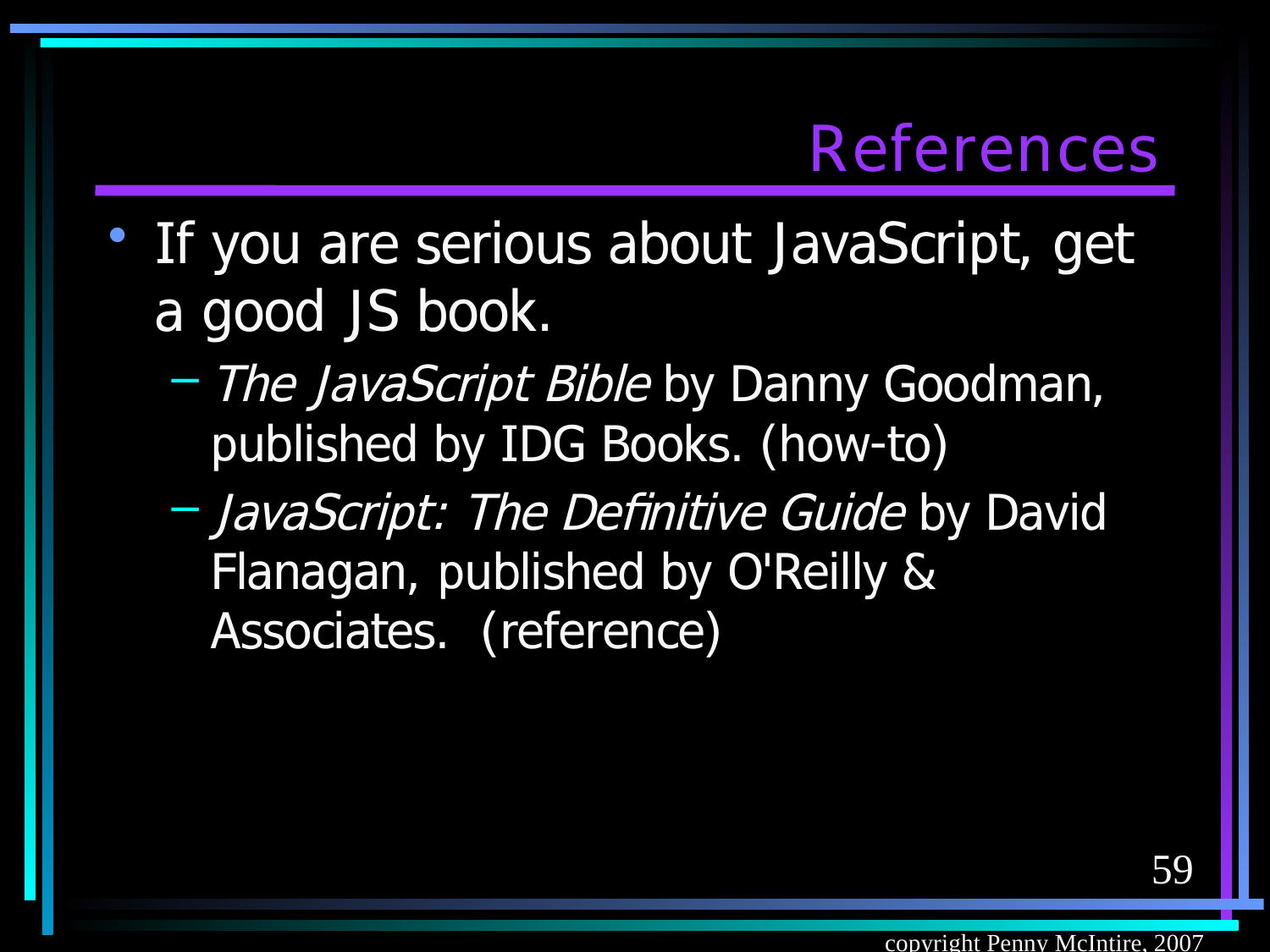

# References
If you are serious about JavaScript, get a good JS book.
The JavaScript Bible by Danny Goodman, published by IDG Books. (how-to)
JavaScript: The Definitive Guide by David Flanagan, published by O'Reilly & Associates.  (reference)

59
copyright Penny McIntire, 2007